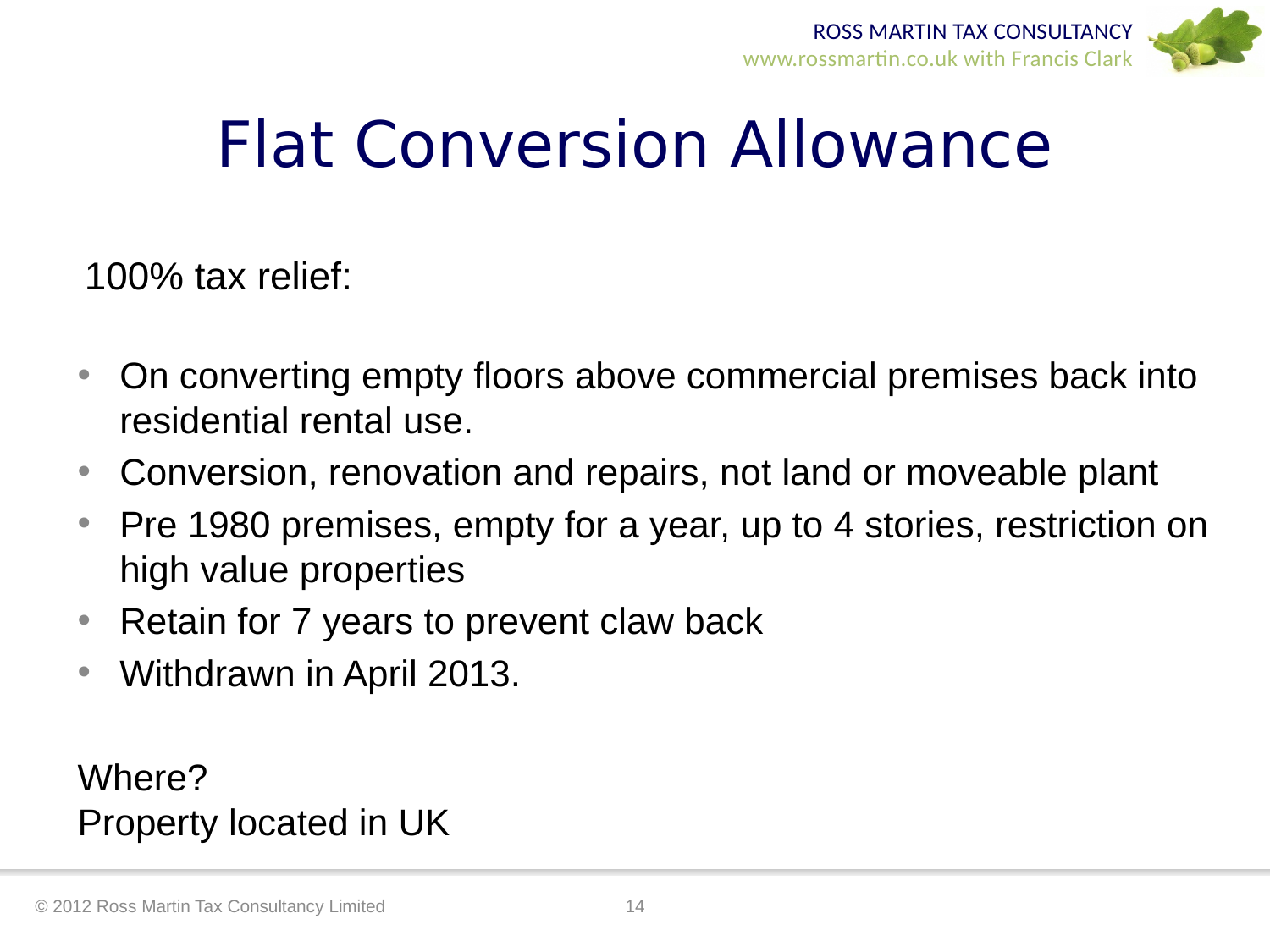

# Flat Conversion Allowance

100% tax relief:
On converting empty floors above commercial premises back into residential rental use.
Conversion, renovation and repairs, not land or moveable plant
Pre 1980 premises, empty for a year, up to 4 stories, restriction on high value properties
Retain for 7 years to prevent claw back
Withdrawn in April 2013.

Where?
Property located in UK
© 2012 Ross Martin Tax Consultancy Limited
14